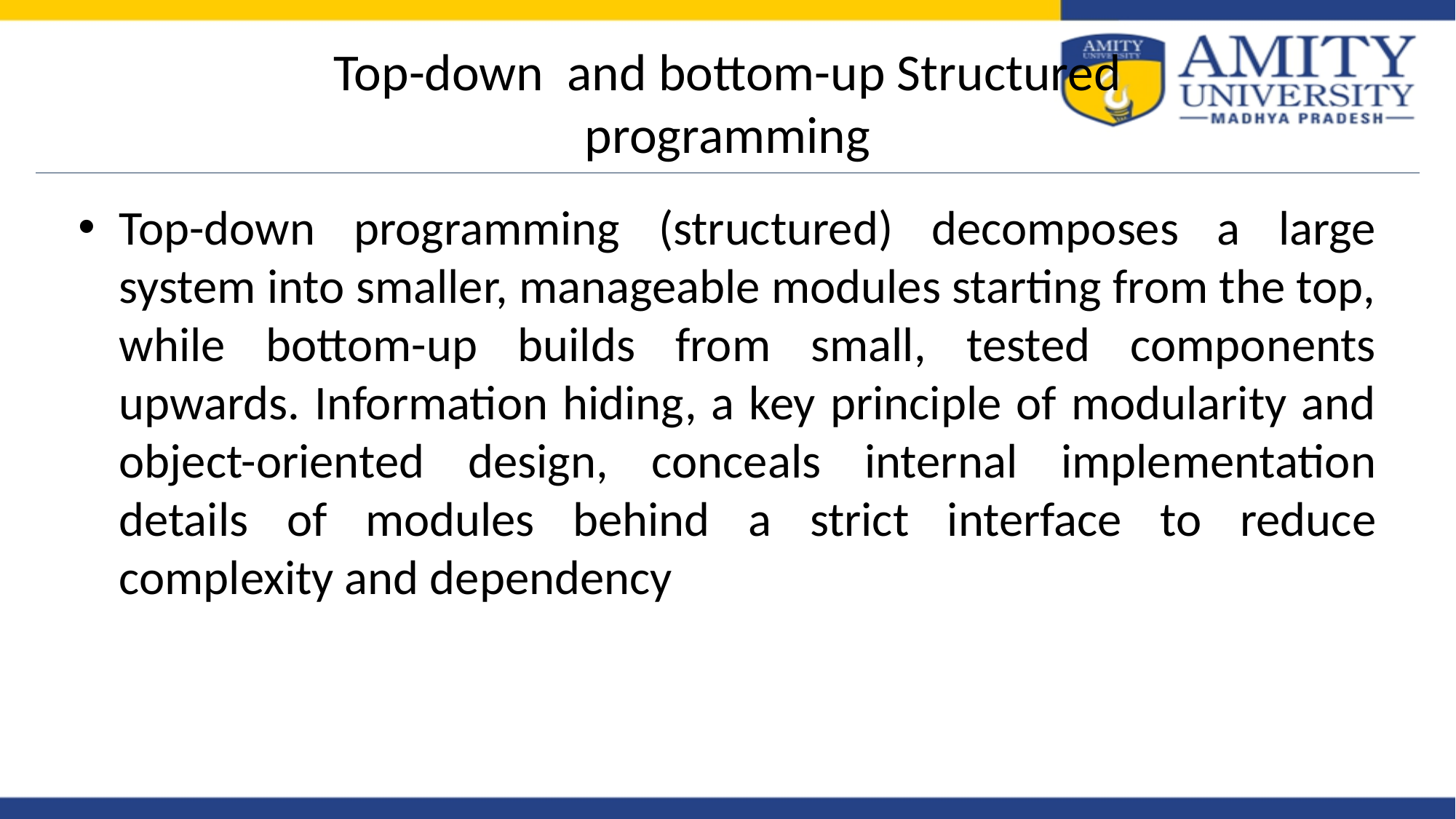

# Top-down  and bottom-up Structured programming
Top-down programming (structured) decomposes a large system into smaller, manageable modules starting from the top, while bottom-up builds from small, tested components upwards. Information hiding, a key principle of modularity and object-oriented design, conceals internal implementation details of modules behind a strict interface to reduce complexity and dependency